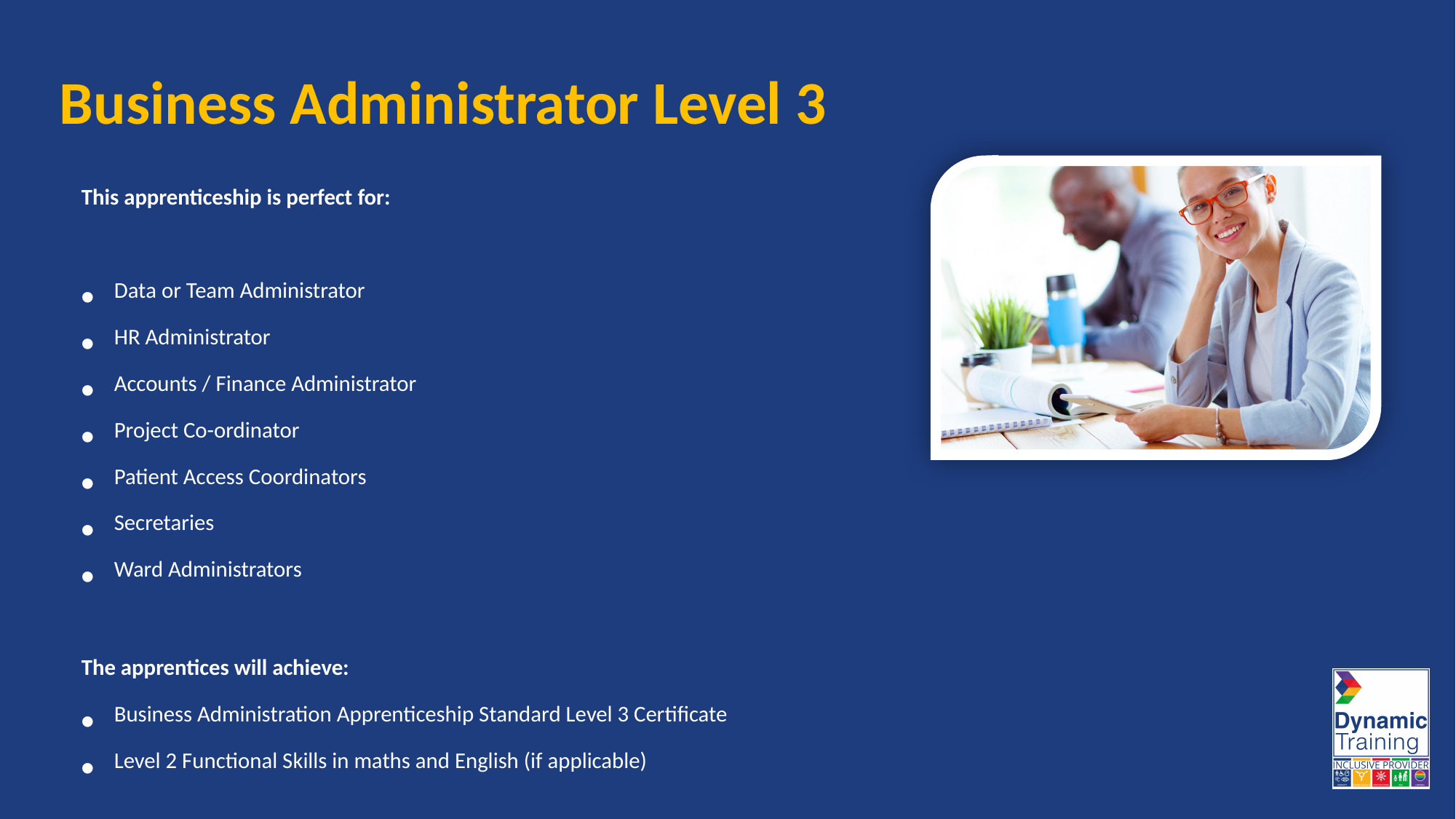

# Business Administrator Level 3
This apprenticeship is perfect for:

Data or Team Administrator
HR Administrator
Accounts / Finance Administrator
Project Co-ordinator
Patient Access Coordinators
Secretaries
Ward Administrators

The apprentices will achieve:
Business Administration Apprenticeship Standard Level 3 Certificate
Level 2 Functional Skills in maths and English (if applicable)